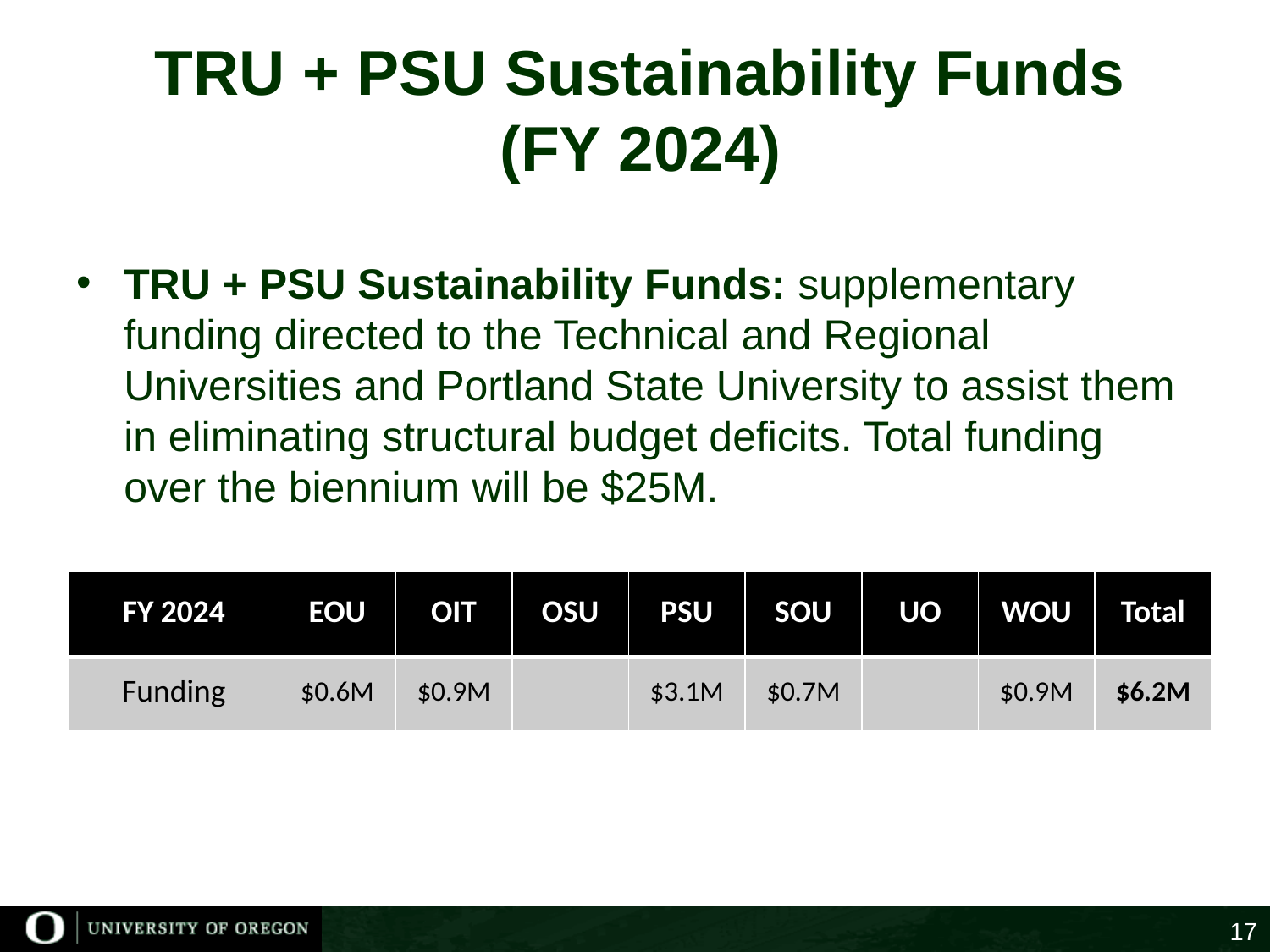

# TRU + PSU Sustainability Funds (FY 2024)
TRU + PSU Sustainability Funds: supplementary funding directed to the Technical and Regional Universities and Portland State University to assist them in eliminating structural budget deficits. Total funding over the biennium will be $25M.

| FY 2024 | EOU | OIT | OSU | PSU | SOU | UO | WOU | Total |
| --- | --- | --- | --- | --- | --- | --- | --- | --- |
| Funding | $0.6M | $0.9M |  | $3.1M | $0.7M |  | $0.9M | $6.2M |
17